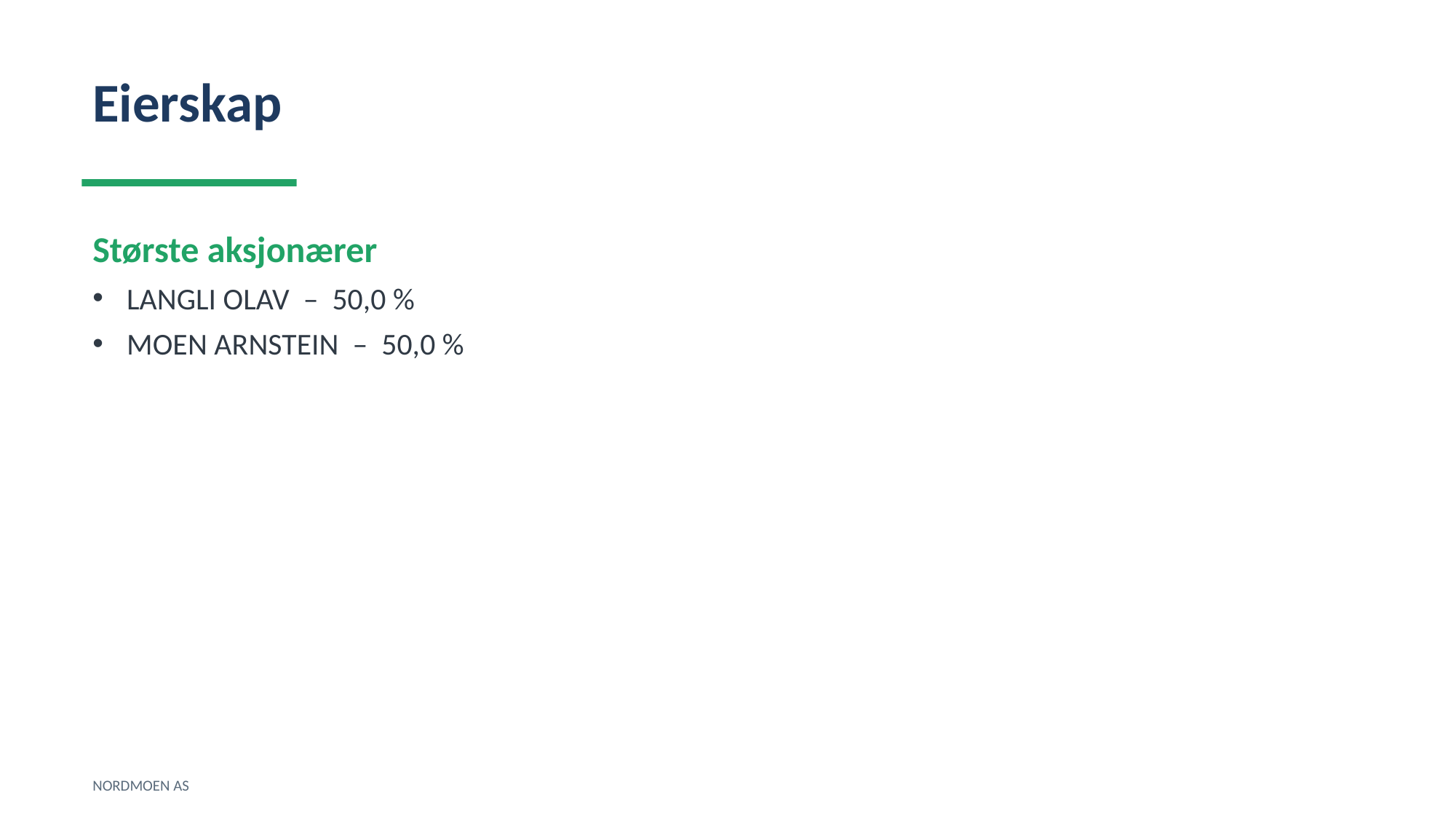

Eierskap

Største aksjonærer
LANGLI OLAV  –  50,0 %
MOEN ARNSTEIN  –  50,0 %
NORDMOEN AS